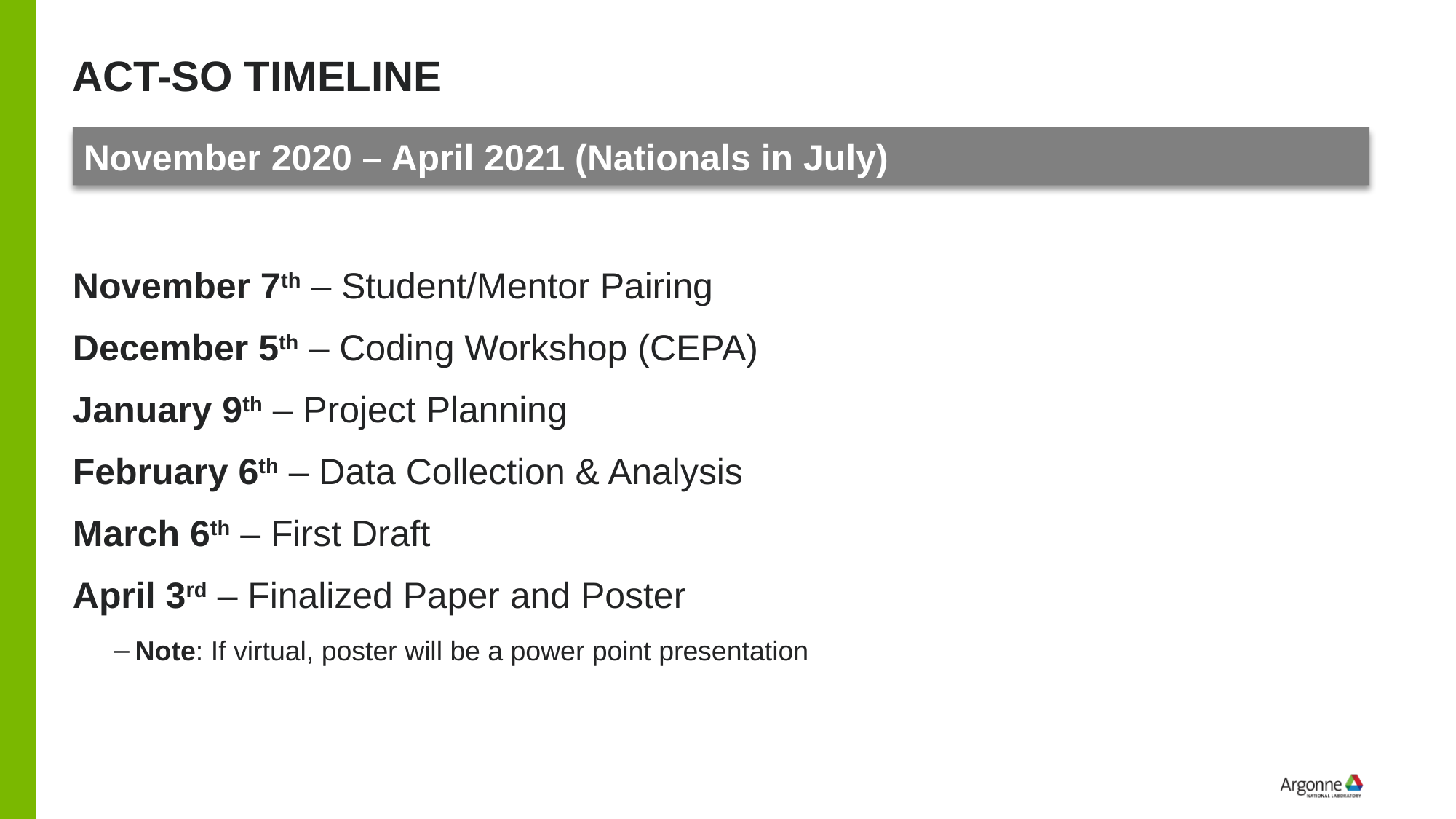

# ACT-SO Timeline
November 2020 – April 2021 (Nationals in July)

November 7th – Student/Mentor Pairing
December 5th – Coding Workshop (CEPA)
January 9th – Project Planning
February 6th – Data Collection & Analysis
March 6th – First Draft
April 3rd – Finalized Paper and Poster
Note: If virtual, poster will be a power point presentation